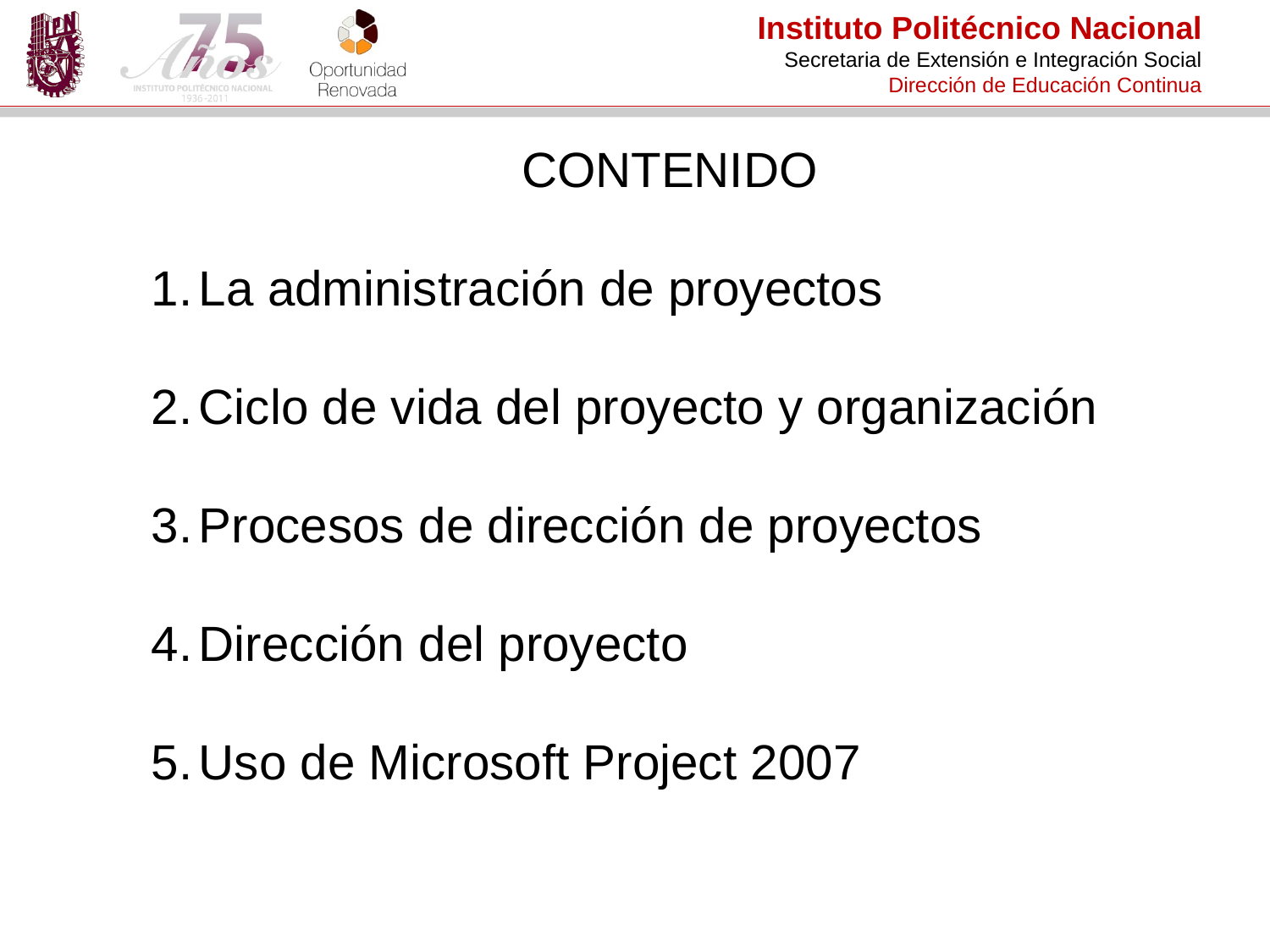

CONTENIDO

La administración de proyectos

Ciclo de vida del proyecto y organización

Procesos de dirección de proyectos

Dirección del proyecto

Uso de Microsoft Project 2007